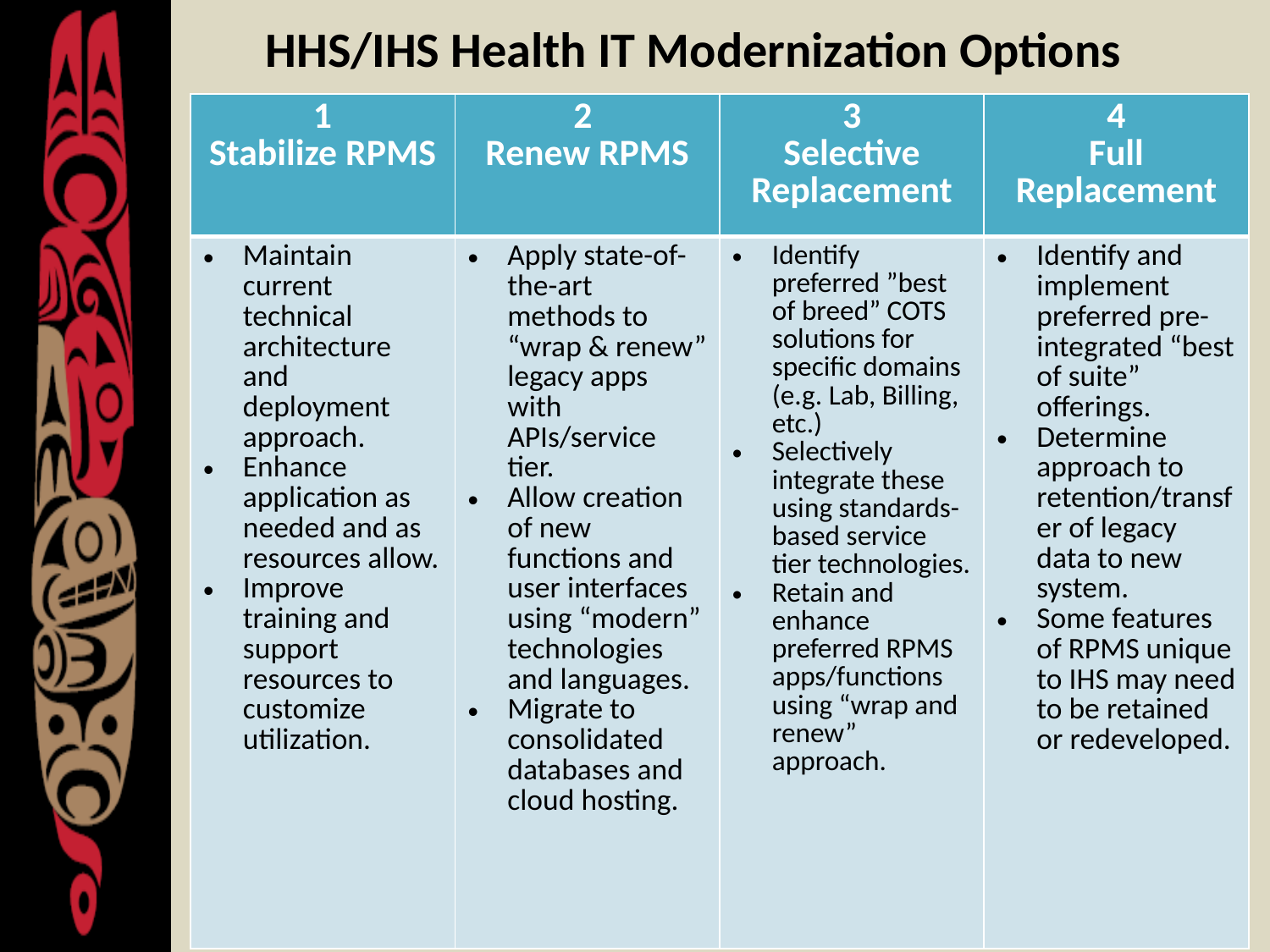

# HHS/IHS Health IT Modernization Options
| 1 Stabilize RPMS | 2 Renew RPMS | 3 Selective Replacement | 4 Full Replacement |
| --- | --- | --- | --- |
| Maintain current technical architecture and deployment approach. Enhance application as needed and as resources allow. Improve training and support resources to customize utilization. | Apply state-of-the-art methods to “wrap & renew” legacy apps with APIs/service tier. Allow creation of new functions and user interfaces using “modern” technologies and languages. Migrate to consolidated databases and cloud hosting. | Identify preferred ”best of breed” COTS solutions for specific domains (e.g. Lab, Billing, etc.) Selectively integrate these using standards-based service tier technologies. Retain and enhance preferred RPMS apps/functions using “wrap and renew” approach. | Identify and implement preferred pre-integrated “best of suite” offerings. Determine approach to retention/transfer of legacy data to new system. Some features of RPMS unique to IHS may need to be retained or redeveloped. |